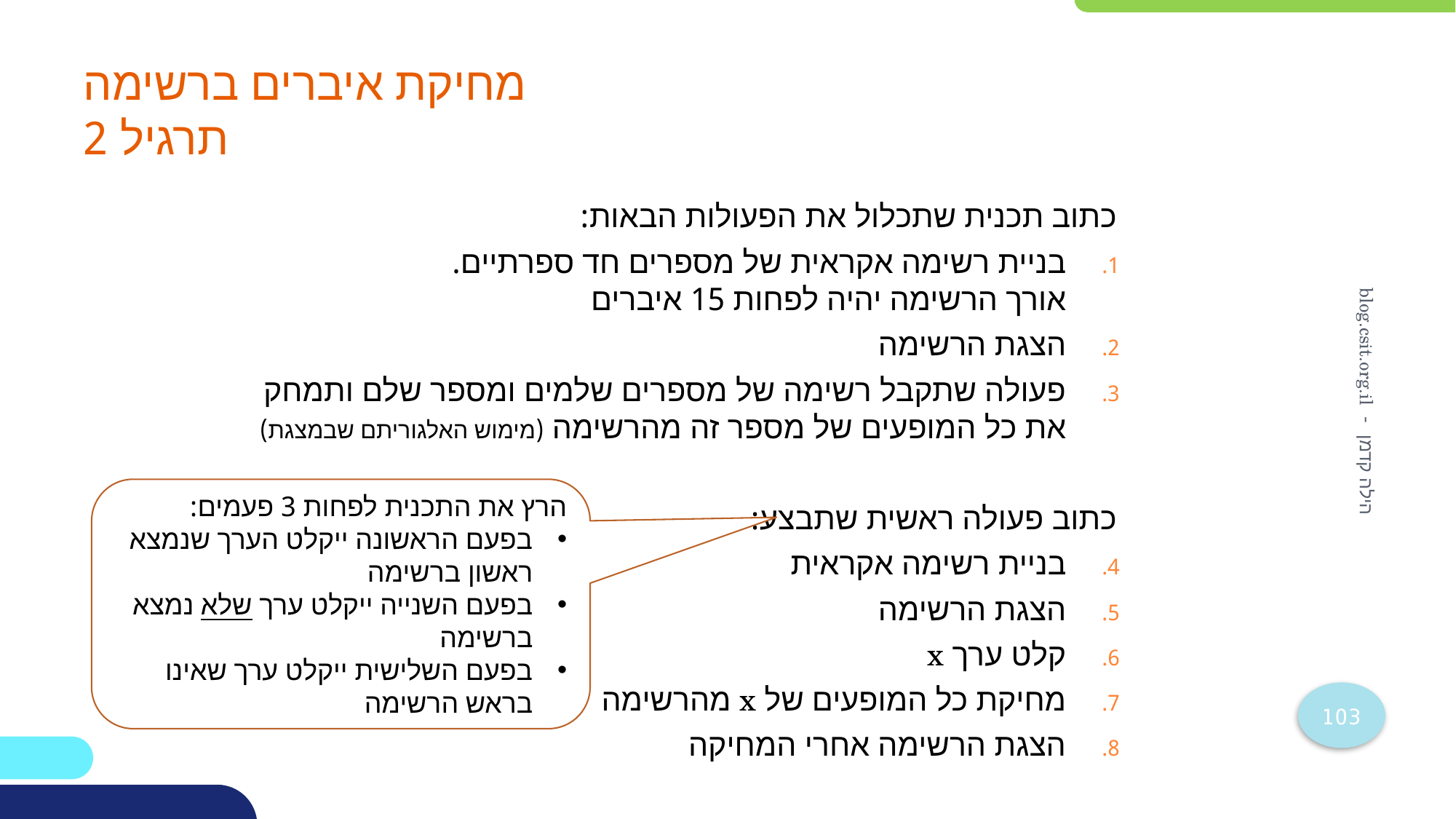

# מחיקת איברים ברשימה תרגיל 2
כתוב תכנית שתכלול את הפעולות הבאות:
בניית רשימה אקראית של מספרים חד ספרתיים.
אורך הרשימה יהיה לפחות 15 איברים
הצגת הרשימה
פעולה שתקבל רשימה של מספרים שלמים ומספר שלם ותמחק את כל המופעים של מספר זה מהרשימה (מימוש האלגוריתם שבמצגת)

כתוב פעולה ראשית שתבצע:
בניית רשימה אקראית
הצגת הרשימה
קלט ערך x
מחיקת כל המופעים של x מהרשימה
הצגת הרשימה אחרי המחיקה
הילה קדמן  -  blog.csit.org.il
הרץ את התכנית לפחות 3 פעמים:
בפעם הראשונה ייקלט הערך שנמצא ראשון ברשימה
בפעם השנייה ייקלט ערך שלא נמצא ברשימה
בפעם השלישית ייקלט ערך שאינו בראש הרשימה
103